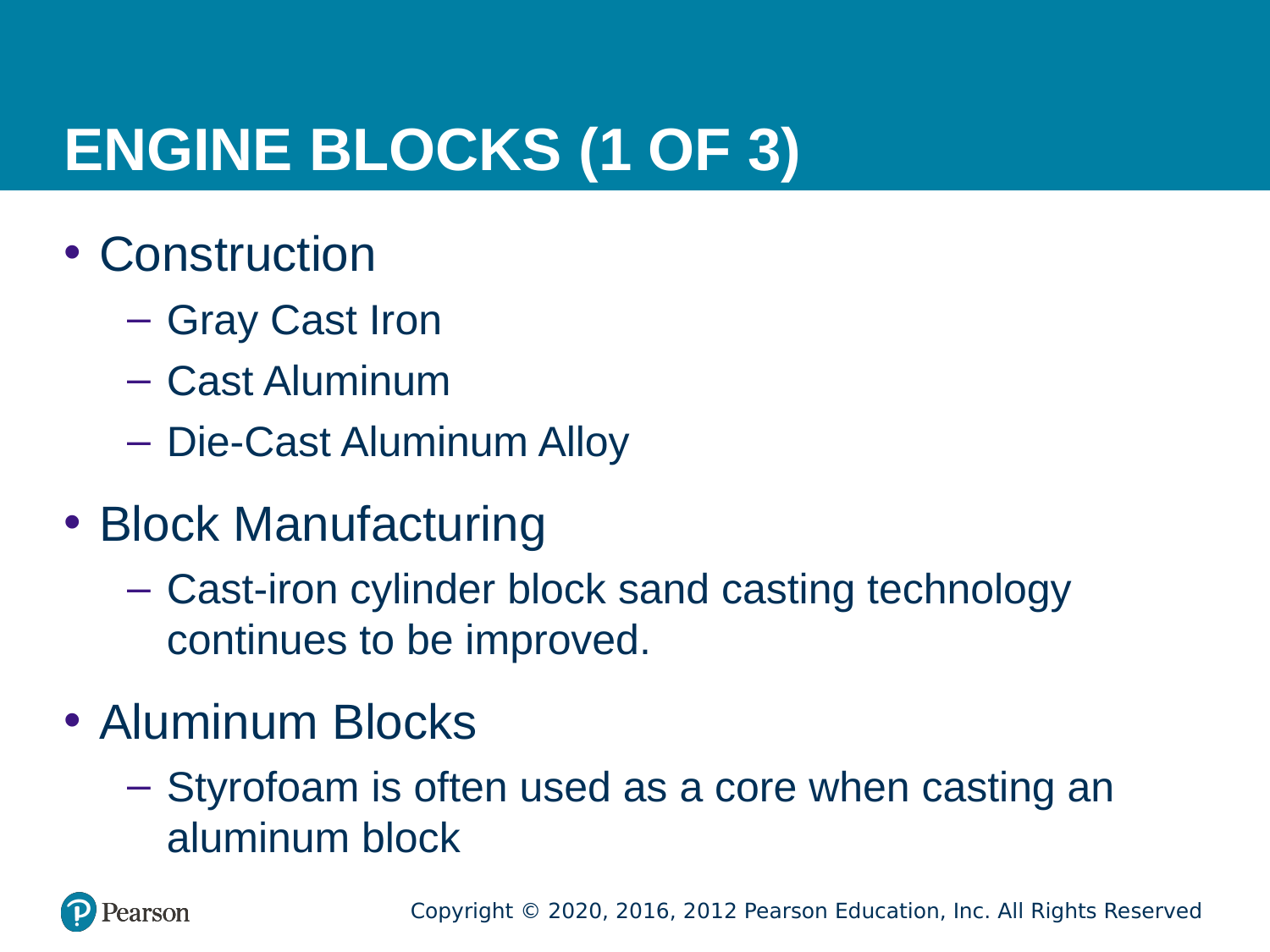

# ENGINE BLOCKS (1 OF 3)
Construction
Gray Cast Iron
Cast Aluminum
Die-Cast Aluminum Alloy
Block Manufacturing
Cast-iron cylinder block sand casting technology continues to be improved.
Aluminum Blocks
Styrofoam is often used as a core when casting an aluminum block